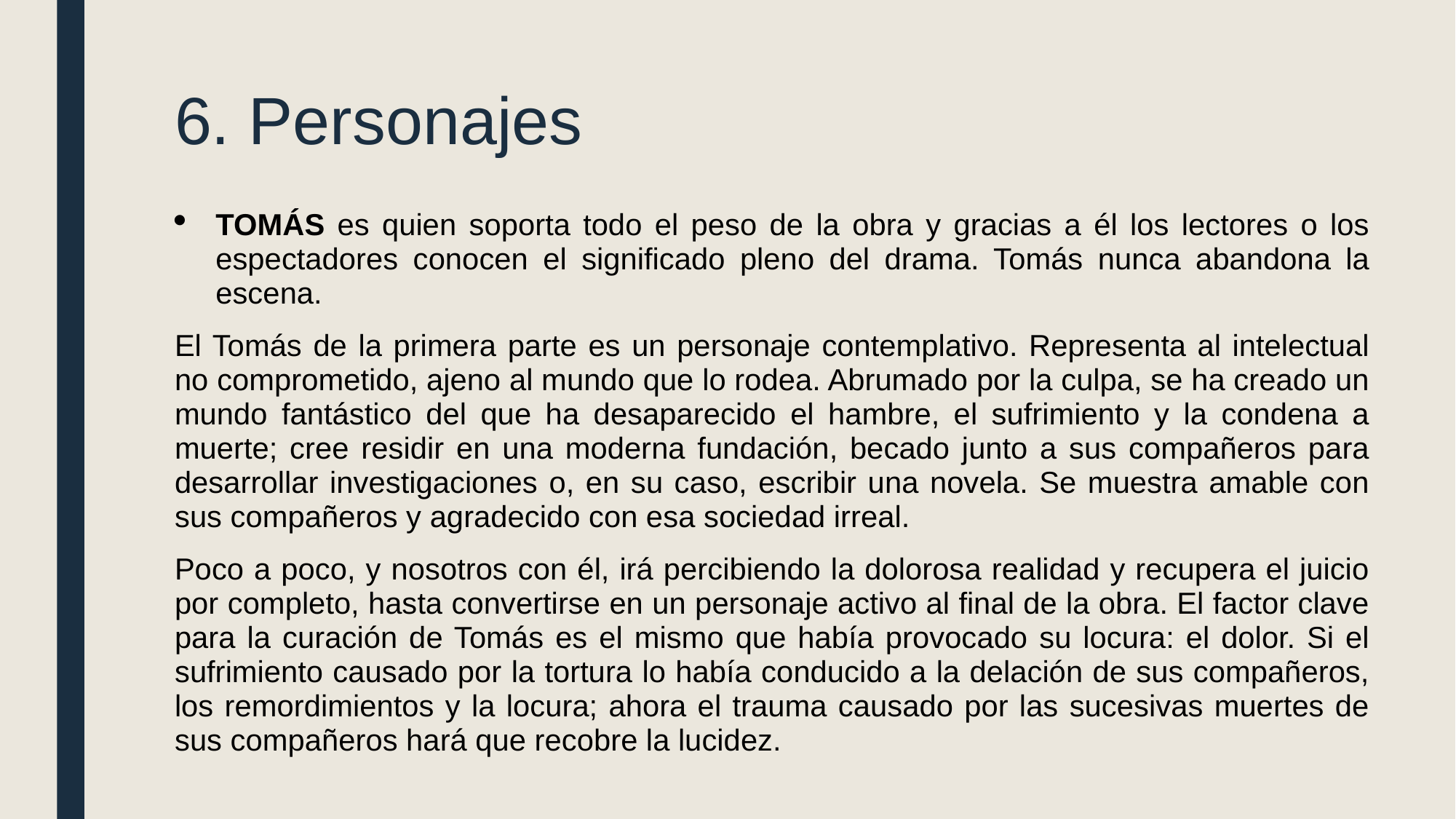

# 6. Personajes
TOMÁS es quien soporta todo el peso de la obra y gracias a él los lectores o los espectadores conocen el significado pleno del drama. Tomás nunca abandona la escena.
El Tomás de la primera parte es un personaje contemplativo. Representa al intelectual no comprometido, ajeno al mundo que lo rodea. Abrumado por la culpa, se ha creado un mundo fantástico del que ha desaparecido el hambre, el sufrimiento y la condena a muerte; cree residir en una moderna fundación, becado junto a sus compañeros para desarrollar investigaciones o, en su caso, escribir una novela. Se muestra amable con sus compañeros y agradecido con esa sociedad irreal.
Poco a poco, y nosotros con él, irá percibiendo la dolorosa realidad y recupera el juicio por completo, hasta convertirse en un personaje activo al final de la obra. El factor clave para la curación de Tomás es el mismo que había provocado su locura: el dolor. Si el sufrimiento causado por la tortura lo había conducido a la delación de sus compañeros, los remordimientos y la locura; ahora el trauma causado por las sucesivas muertes de sus compañeros hará que recobre la lucidez.